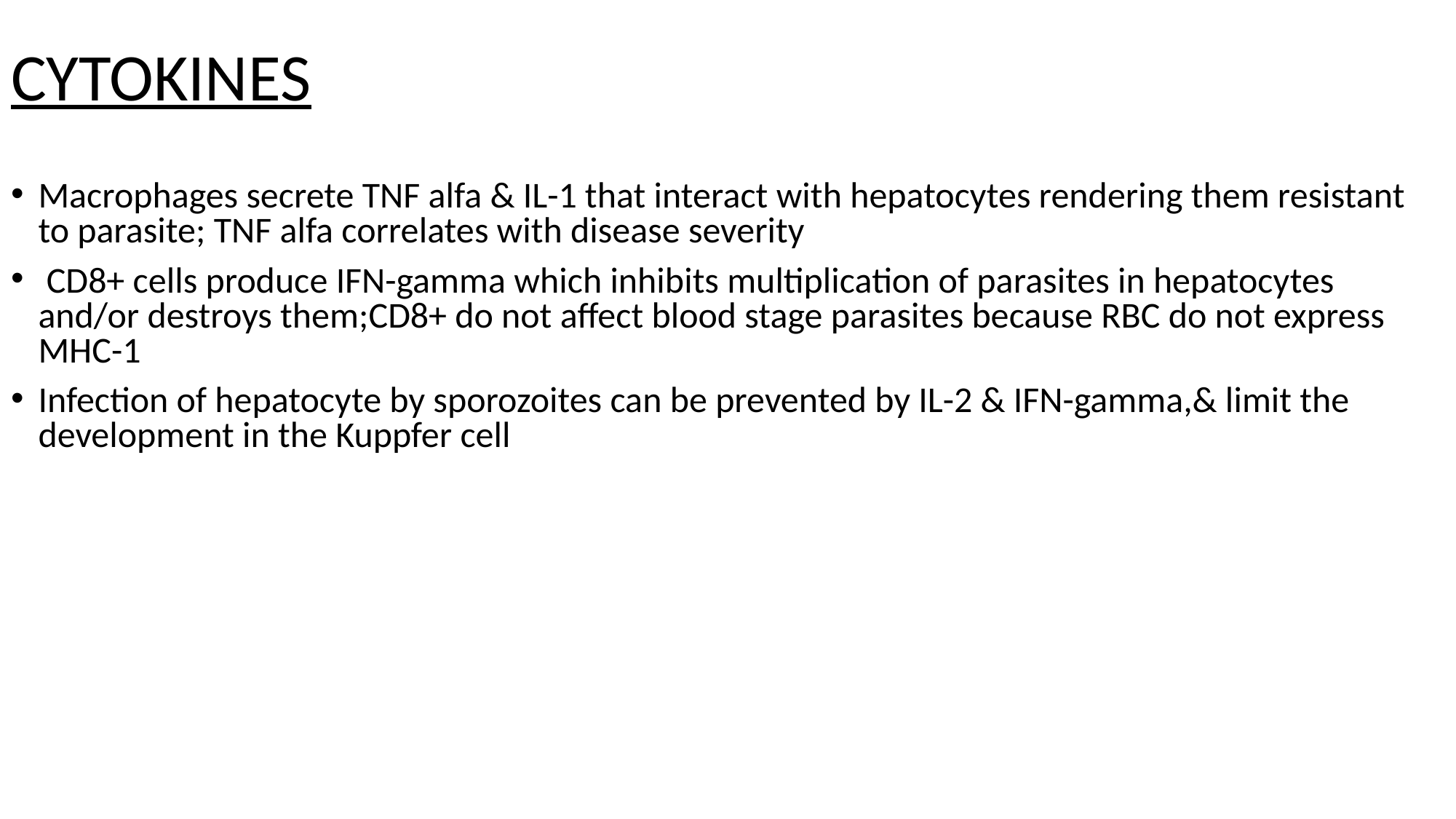

# CYTOKINES
Macrophages secrete TNF alfa & IL-1 that interact with hepatocytes rendering them resistant to parasite; TNF alfa correlates with disease severity
 CD8+ cells produce IFN-gamma which inhibits multiplication of parasites in hepatocytes and/or destroys them;CD8+ do not affect blood stage parasites because RBC do not express MHC-1
Infection of hepatocyte by sporozoites can be prevented by IL-2 & IFN-gamma,& limit the development in the Kuppfer cell